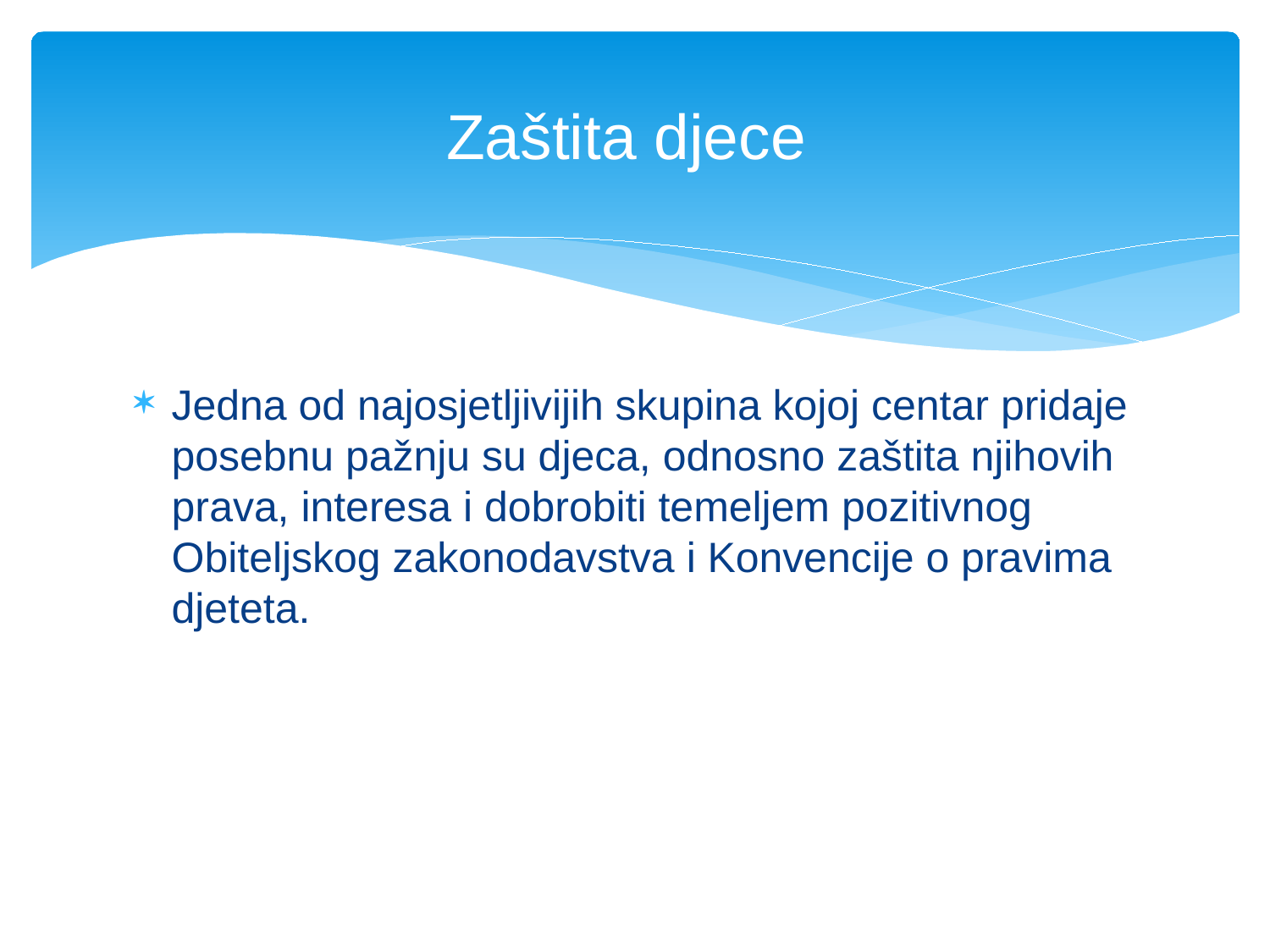

# Zaštita djece
Jedna od najosjetljivijih skupina kojoj centar pridaje posebnu pažnju su djeca, odnosno zaštita njihovih prava, interesa i dobrobiti temeljem pozitivnog Obiteljskog zakonodavstva i Konvencije o pravima djeteta.